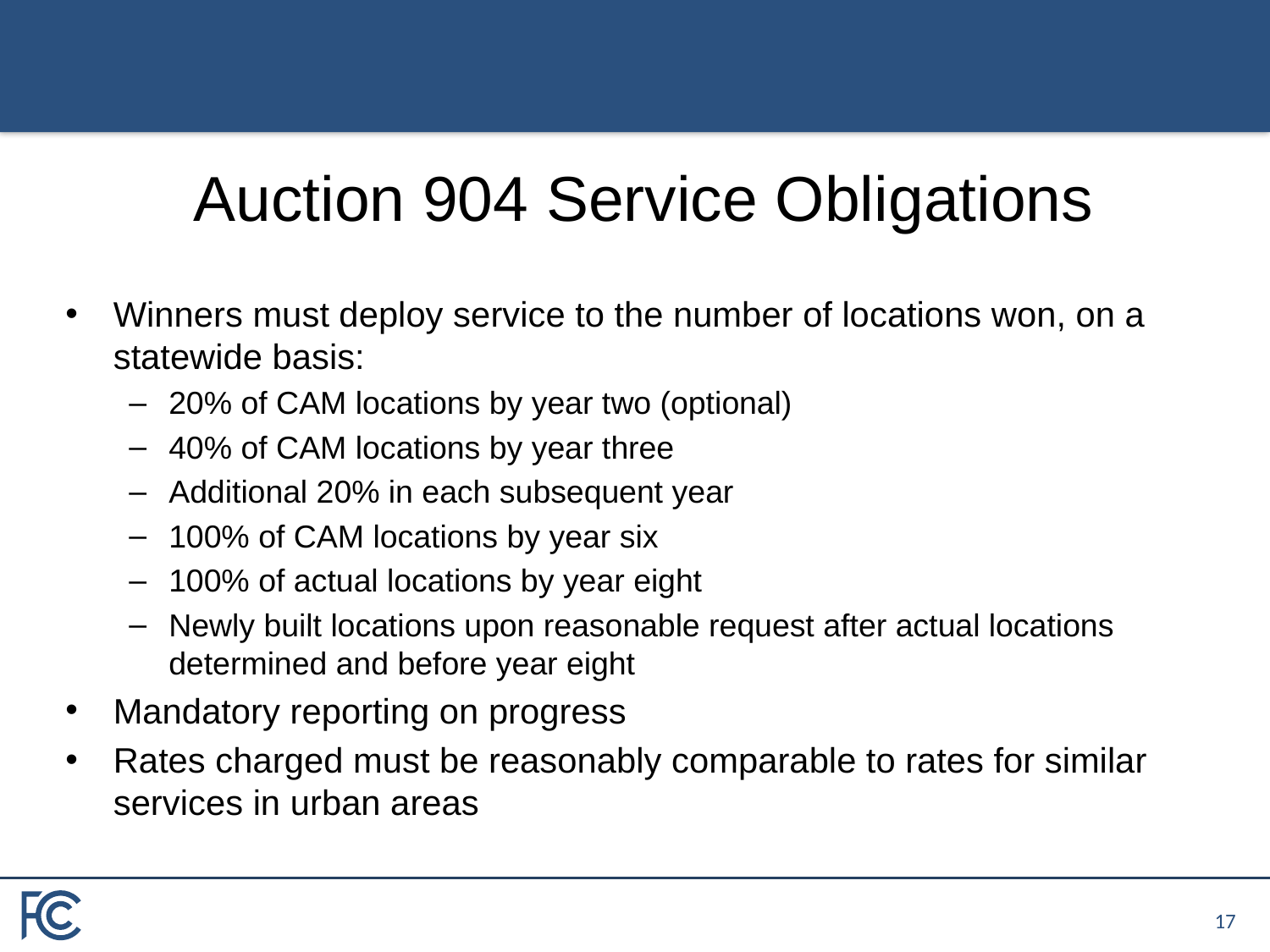

# Auction 904 Service Obligations
Winners must deploy service to the number of locations won, on a statewide basis:
20% of CAM locations by year two (optional)
40% of CAM locations by year three
Additional 20% in each subsequent year
100% of CAM locations by year six
100% of actual locations by year eight
Newly built locations upon reasonable request after actual locations determined and before year eight
Mandatory reporting on progress
Rates charged must be reasonably comparable to rates for similar services in urban areas
17